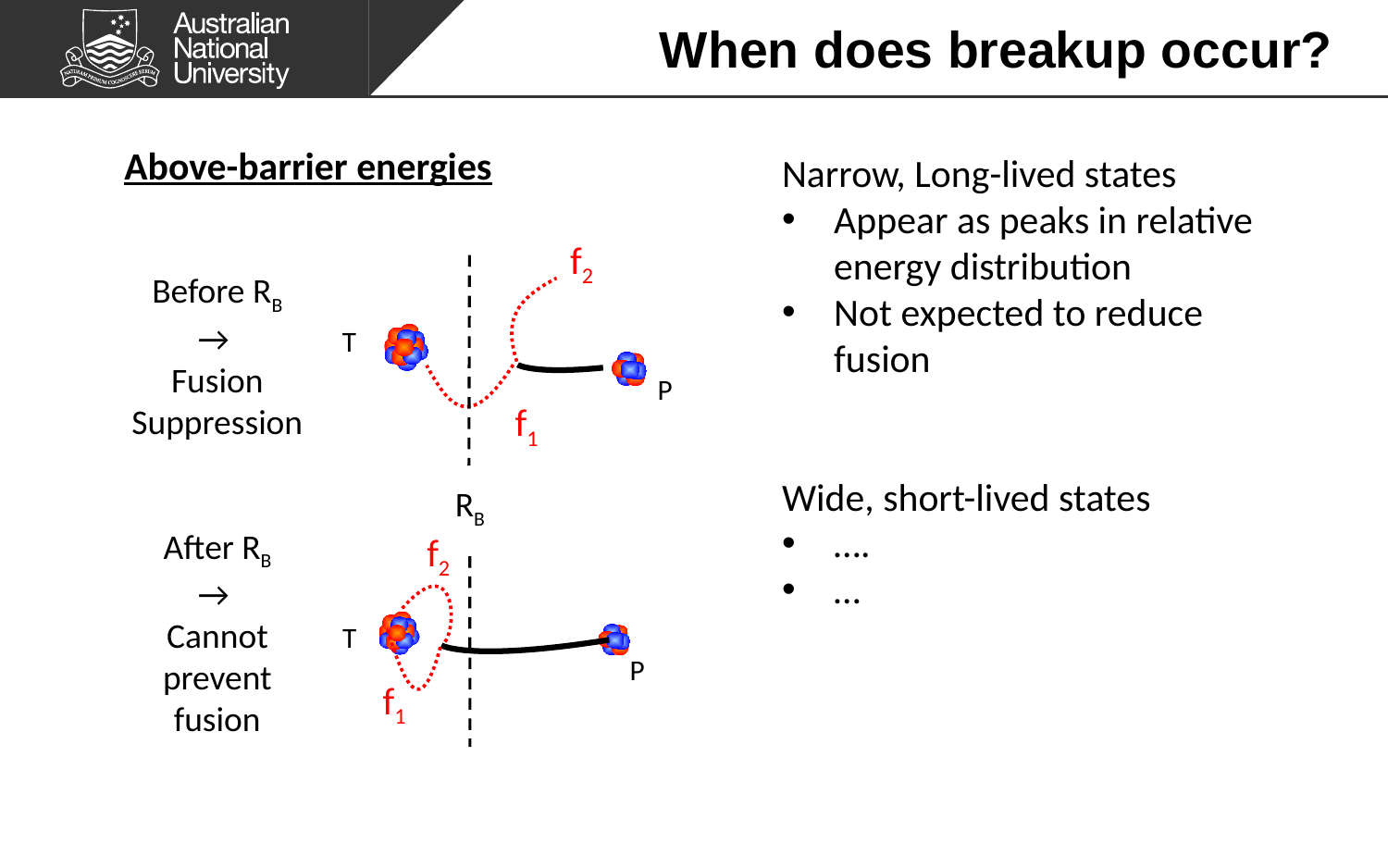

# When does breakup occur?
Above-barrier energies
f2
Before RB
→
Fusion
Suppression

After RB
→
Cannot
prevent
fusion

T

P
f1
RB
f2

T

P
f1
Narrow, Long-lived states
Appear as peaks in relative energy distribution
Not expected to reduce fusion

Wide, short-lived states
….
…